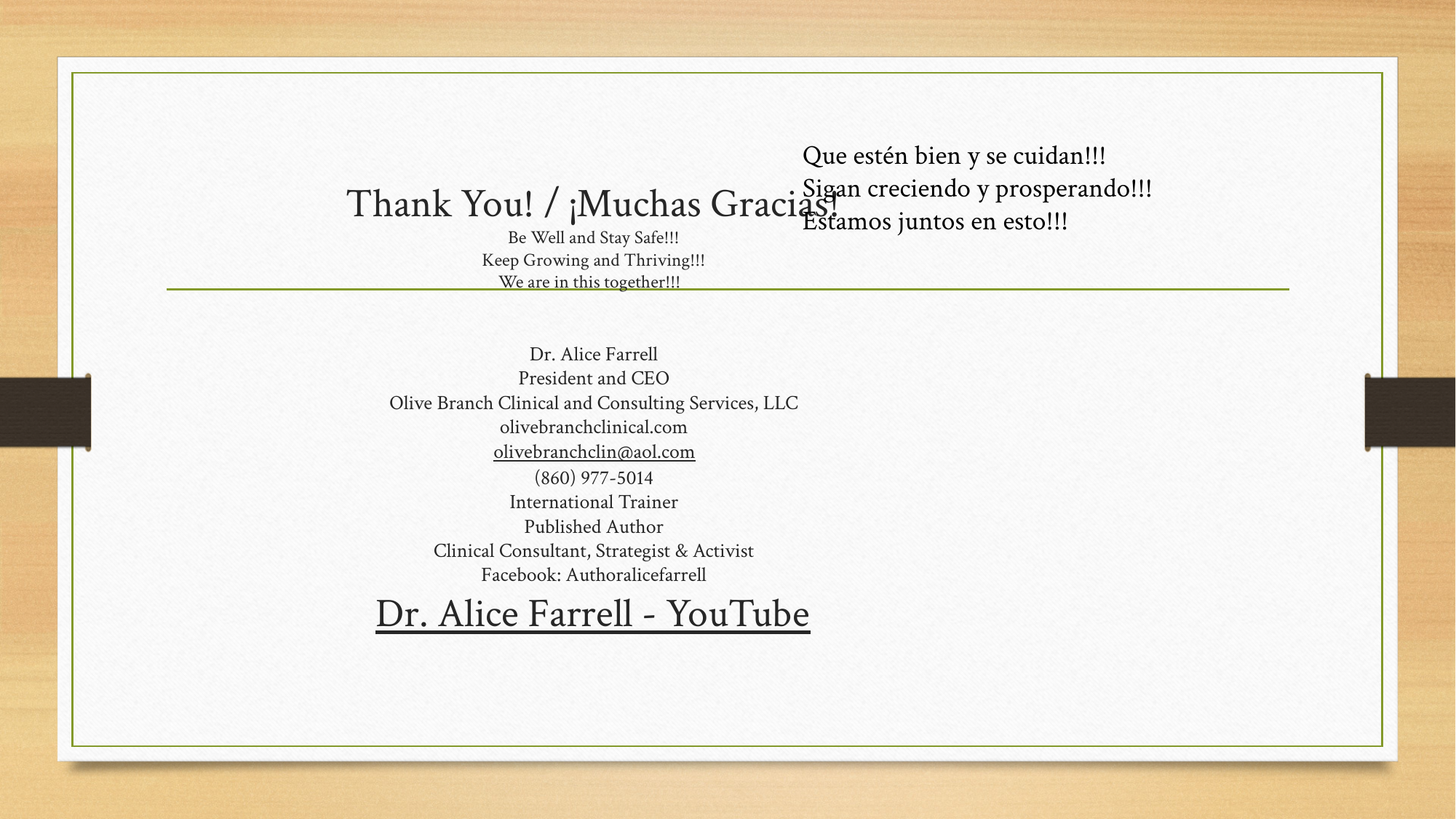

# Thank You! / ¡Muchas Gracias! Be Well and Stay Safe!!! Keep Growing and Thriving!!! We are in this together!!! Dr. Alice Farrell President and CEO Olive Branch Clinical and Consulting Services, LLC olivebranchclinical.com olivebranchclin@aol.com (860) 977-5014 International Trainer Published Author Clinical Consultant, Strategist & Activist Facebook: Authoralicefarrell Dr. Alice Farrell - YouTube
Que estén bien y se cuidan!!!
Sigan creciendo y prosperando!!!
Estamos juntos en esto!!!